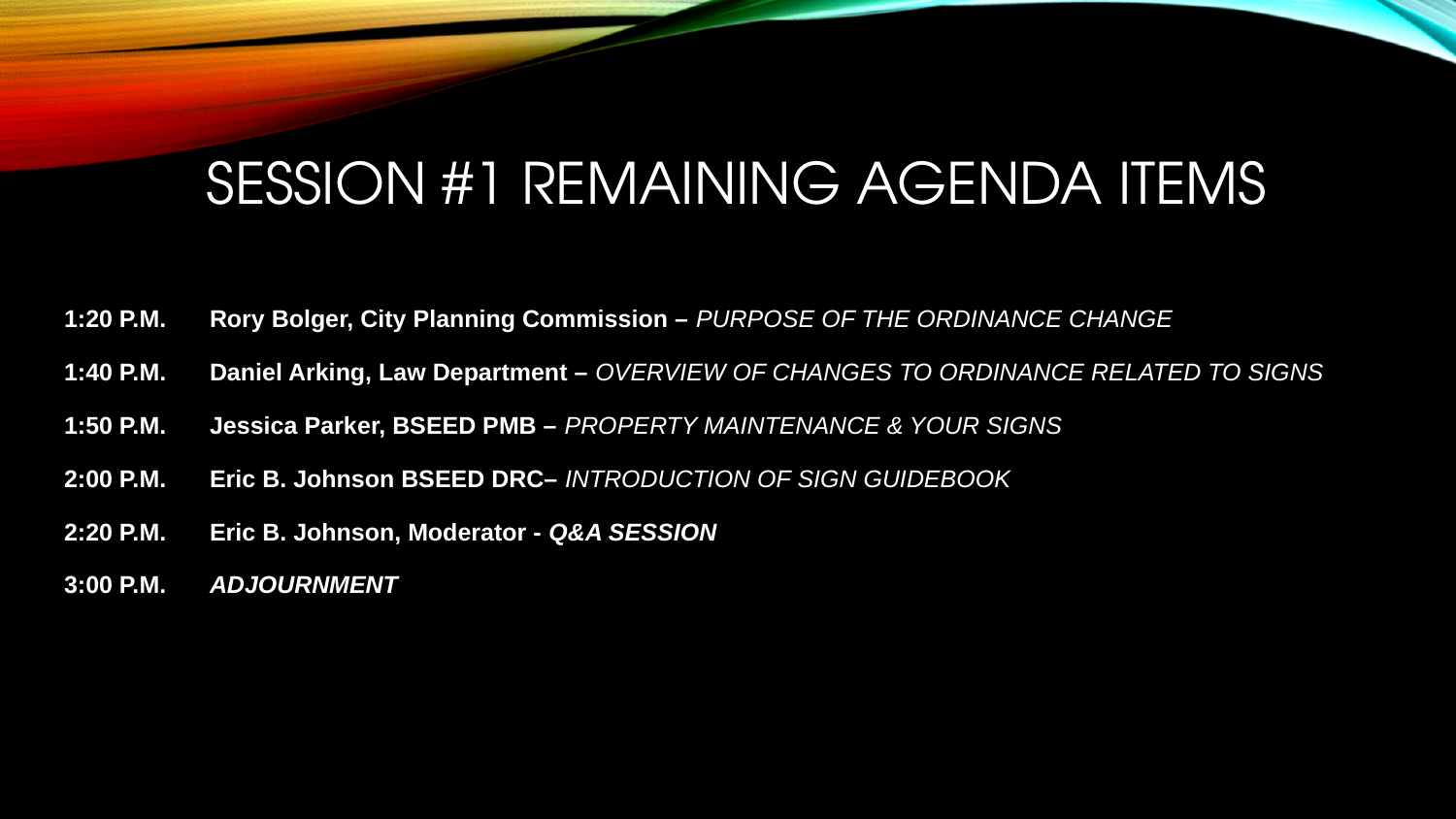

# SESSION #1 REMAINING AGENDA ITEMS
1:20 P.M.	Rory Bolger, City Planning Commission – PURPOSE OF THE ORDINANCE CHANGE
1:40 P.M.	Daniel Arking, Law Department – OVERVIEW OF CHANGES TO ORDINANCE RELATED TO SIGNS
1:50 P.M.	Jessica Parker, BSEED PMB – PROPERTY MAINTENANCE & YOUR SIGNS
2:00 P.M.	Eric B. Johnson BSEED DRC– INTRODUCTION OF SIGN GUIDEBOOK
2:20 P.M.	Eric B. Johnson, Moderator - Q&A SESSION
3:00 P.M.	ADJOURNMENT